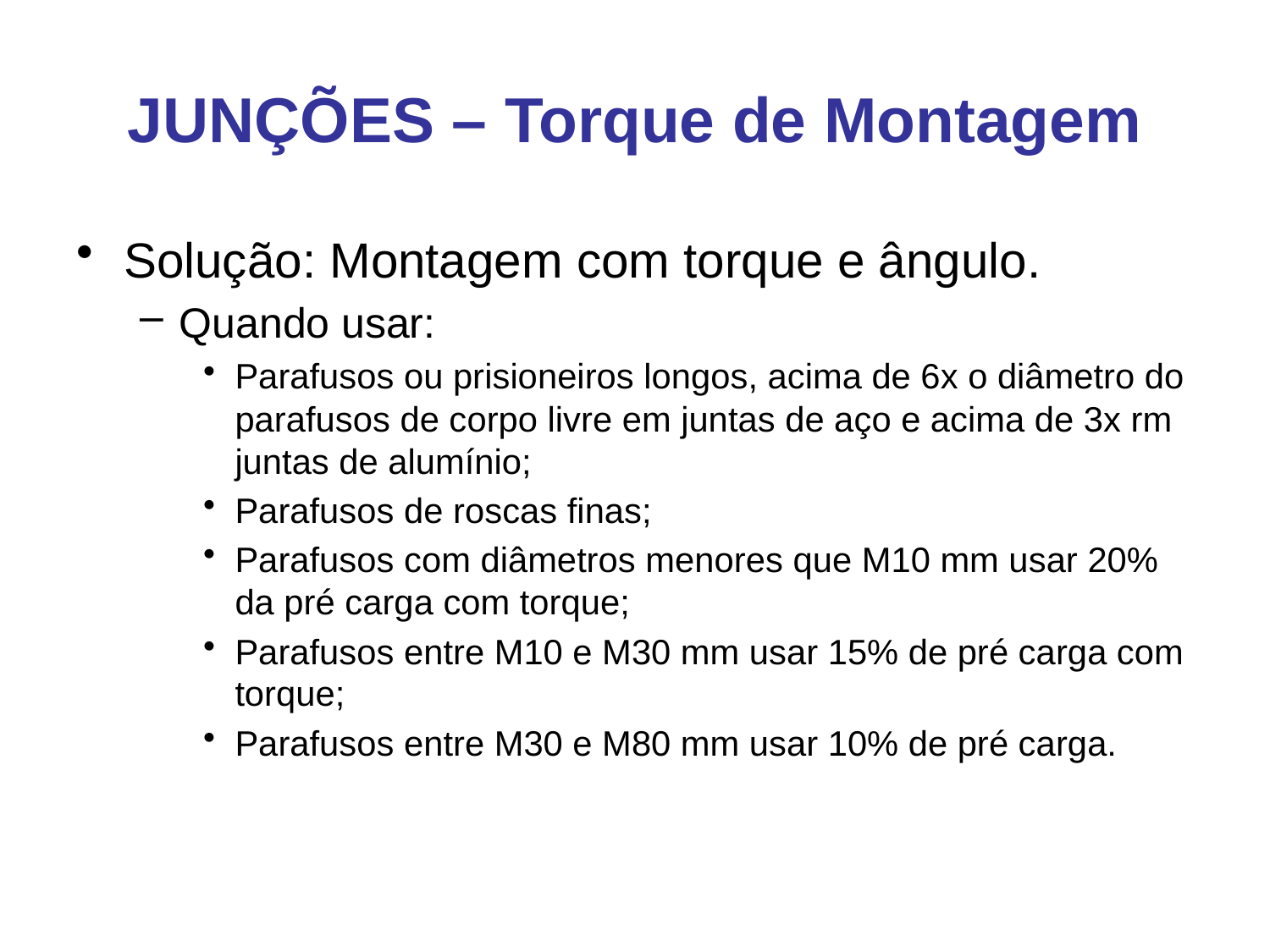

# JUNÇÕES – Torque de Montagem
Solução: Montagem com torque e ângulo.
Quando usar:
Parafusos ou prisioneiros longos, acima de 6x o diâmetro do parafusos de corpo livre em juntas de aço e acima de 3x rm juntas de alumínio;
Parafusos de roscas finas;
Parafusos com diâmetros menores que M10 mm usar 20% da pré carga com torque;
Parafusos entre M10 e M30 mm usar 15% de pré carga com torque;
Parafusos entre M30 e M80 mm usar 10% de pré carga.